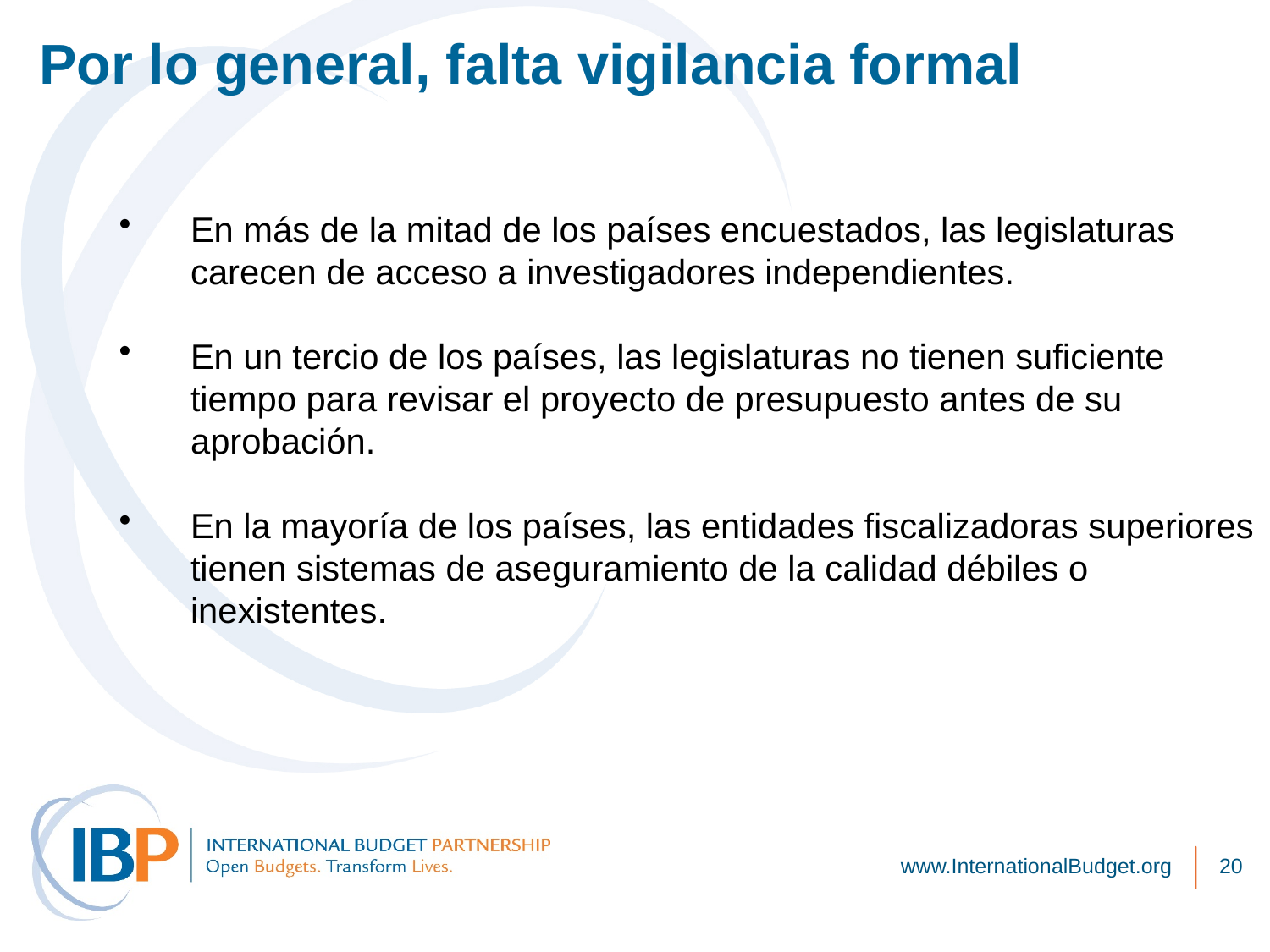

Por lo general, falta vigilancia formal
En más de la mitad de los países encuestados, las legislaturas carecen de acceso a investigadores independientes.

En un tercio de los países, las legislaturas no tienen suficiente tiempo para revisar el proyecto de presupuesto antes de su aprobación.

En la mayoría de los países, las entidades fiscalizadoras superiores tienen sistemas de aseguramiento de la calidad débiles o inexistentes.

www.InternationalBudget.org
20